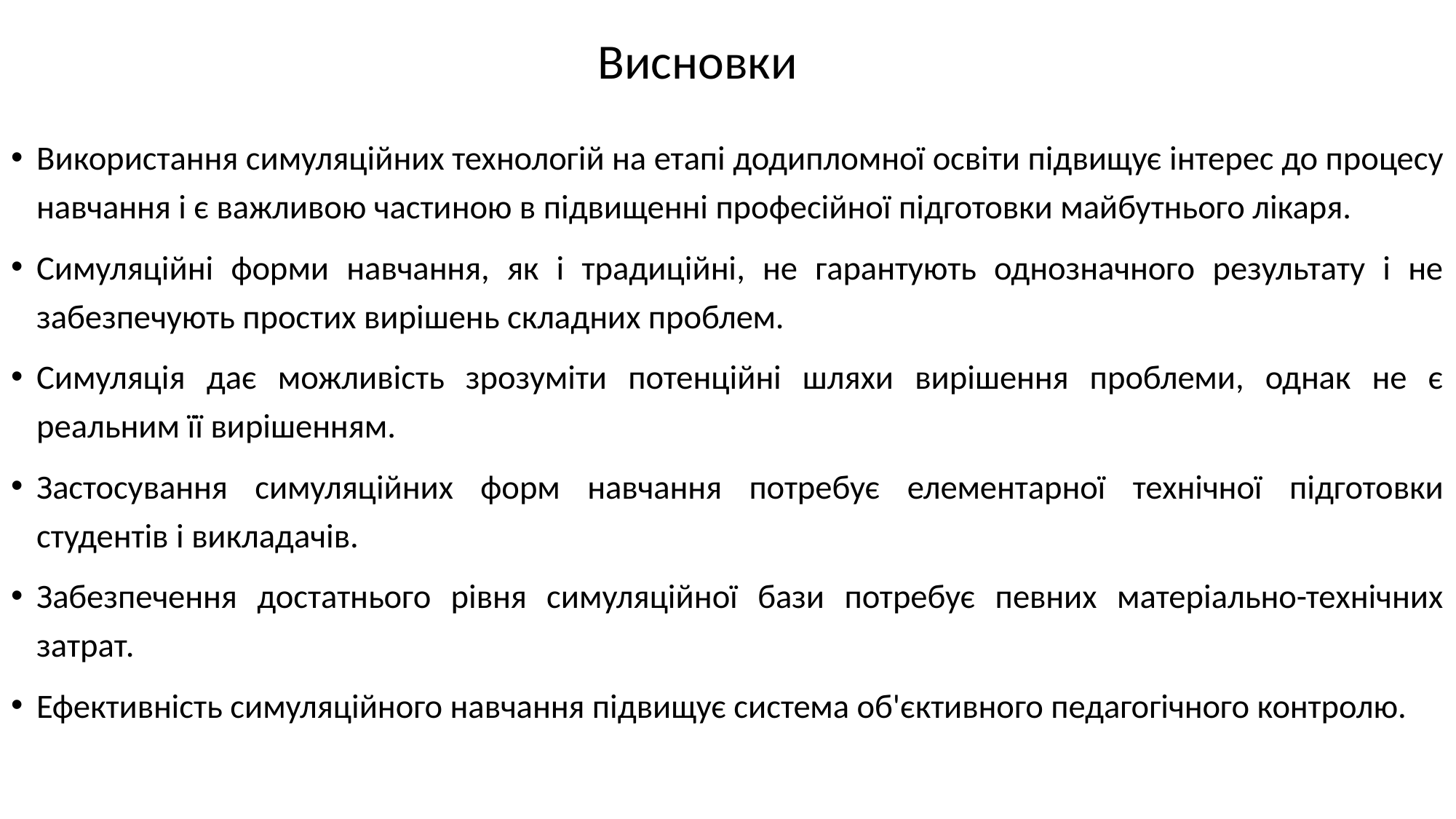

# Висновки
Використання симуляційних технологій на етапі додипломної освіти підвищує інтерес до процесу навчання і є важливою частиною в підвищенні професійної підготовки майбутнього лікаря.
Симуляційні форми навчання, як і традиційні, не гарантують однозначного результату і не забезпечують простих вирішень складних проблем.
Симуляція дає можливість зрозуміти потенційні шляхи вирішення проблеми, однак не є реальним її вирішенням.
Застосування симуляційних форм навчання потребує елементарної технічної підготовки студентів і викладачів.
Забезпечення достатнього рівня симуляційної бази потребує певних матеріально-технічних затрат.
Ефективність симуляційного навчання підвищує система об'єктивного педагогічного контролю.